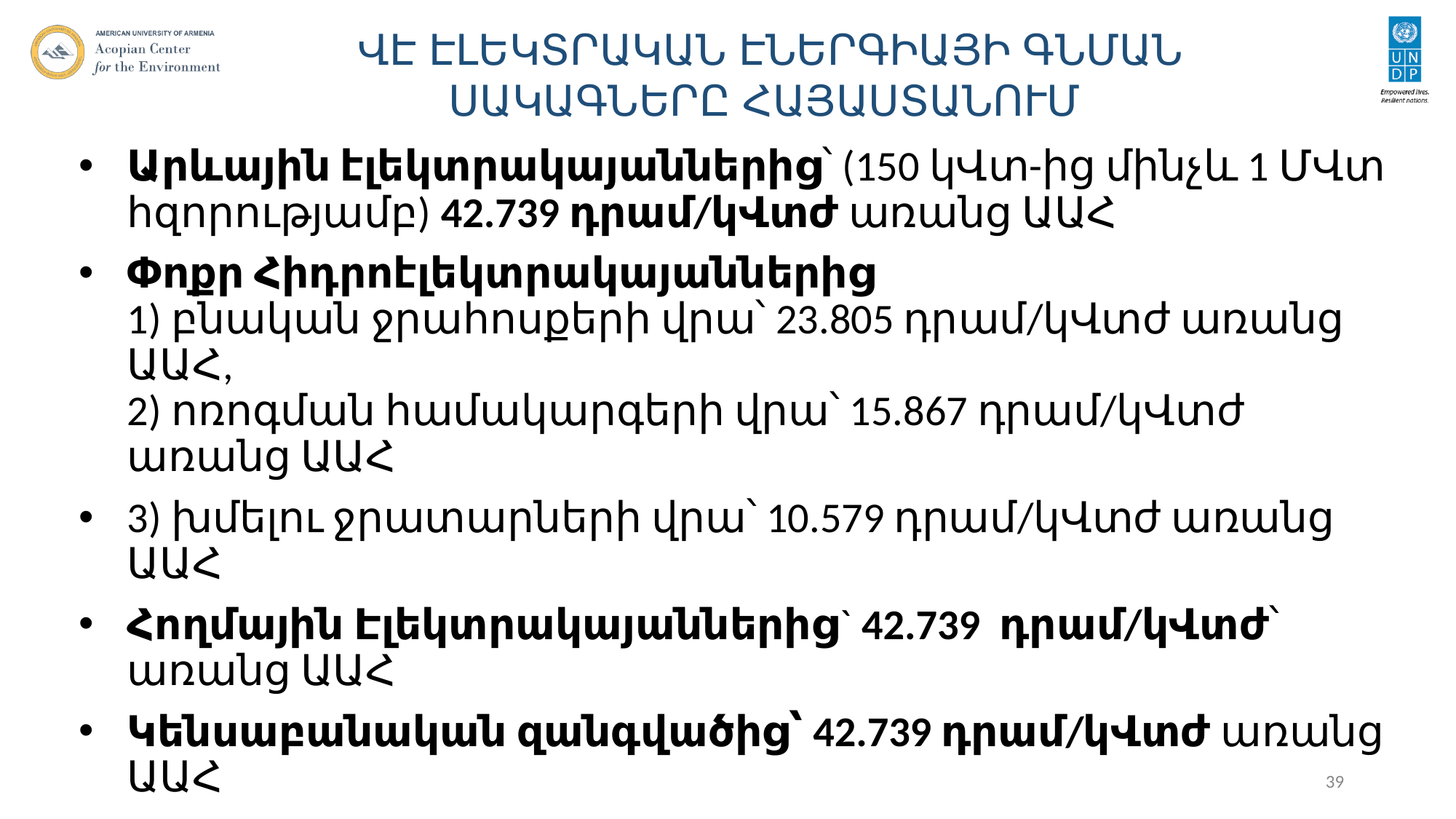

ՎԷ ԷԼԵԿՏՐԱԿԱՆ ԷՆԵՐԳԻԱՅԻ ԳՆՄԱՆ ՍԱԿԱԳՆԵՐԸ ՀԱՅԱՍՏԱՆՈՒՄ
Արևային էլեկտրակայաններից՝ (150 կՎտ-ից մինչև 1 ՄՎտ հզորությամբ) 42.739 դրամ/կՎտժ առանց ԱԱՀ
Փոքր Հիդրոէլեկտրակայաններից
1) բնական ջրահոսքերի վրա՝ 23.805 դրամ/կՎտժ առանց ԱԱՀ,
2) ոռոգման համակարգերի վրա՝ 15.867 դրամ/կՎտժ առանց ԱԱՀ
3) խմելու ջրատարների վրա՝ 10.579 դրամ/կՎտժ առանց ԱԱՀ
Հողմային Էլեկտրակայաններից` 42.739  դրամ/կՎտժ՝ առանց ԱԱՀ
Կենսաբանական զանգվածից՝ 42.739 դրամ/կՎտժ առանց ԱԱՀ
39